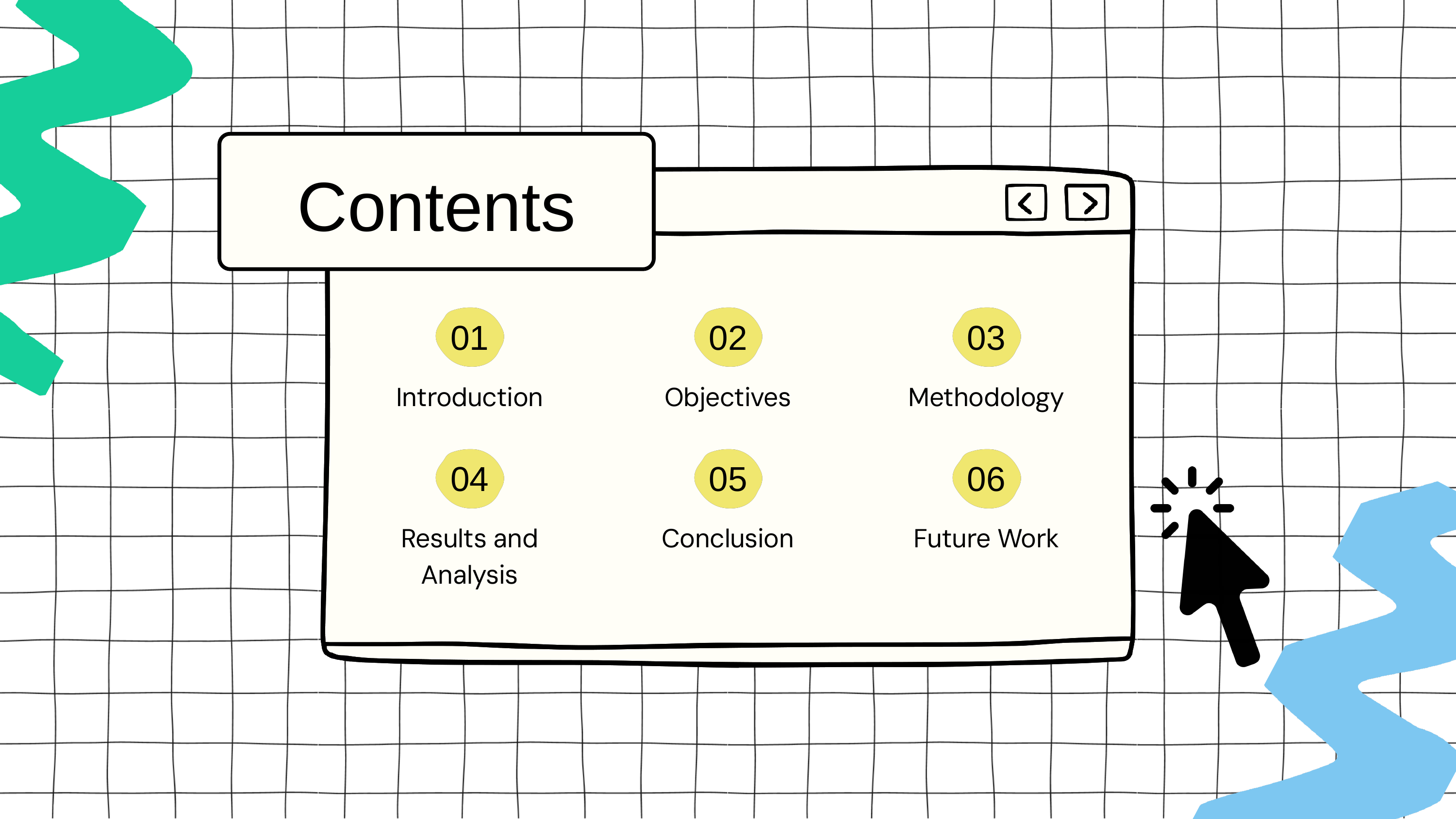

Contents

01
02
03
Introduction
Objectives
Methodology

04
05
06

Results and Analysis
Conclusion
Future Work